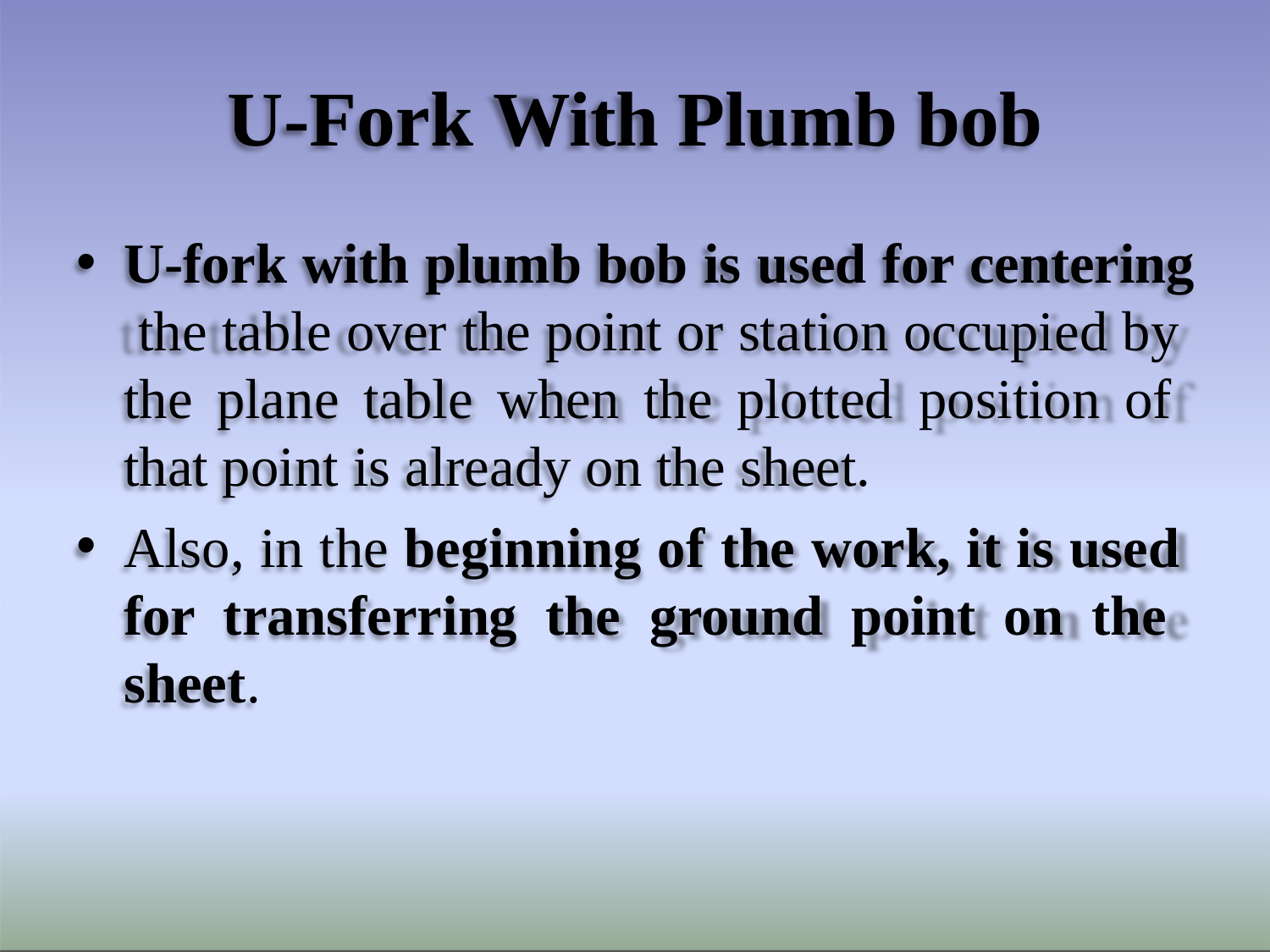

# U-Fork With Plumb bob

U-fork with plumb bob is used for centering  the table over the point or station occupied by  the plane table when the plotted position of  that point is already on the sheet.
Also, in the beginning of the work, it is used  for transferring the ground point on the  sheet.